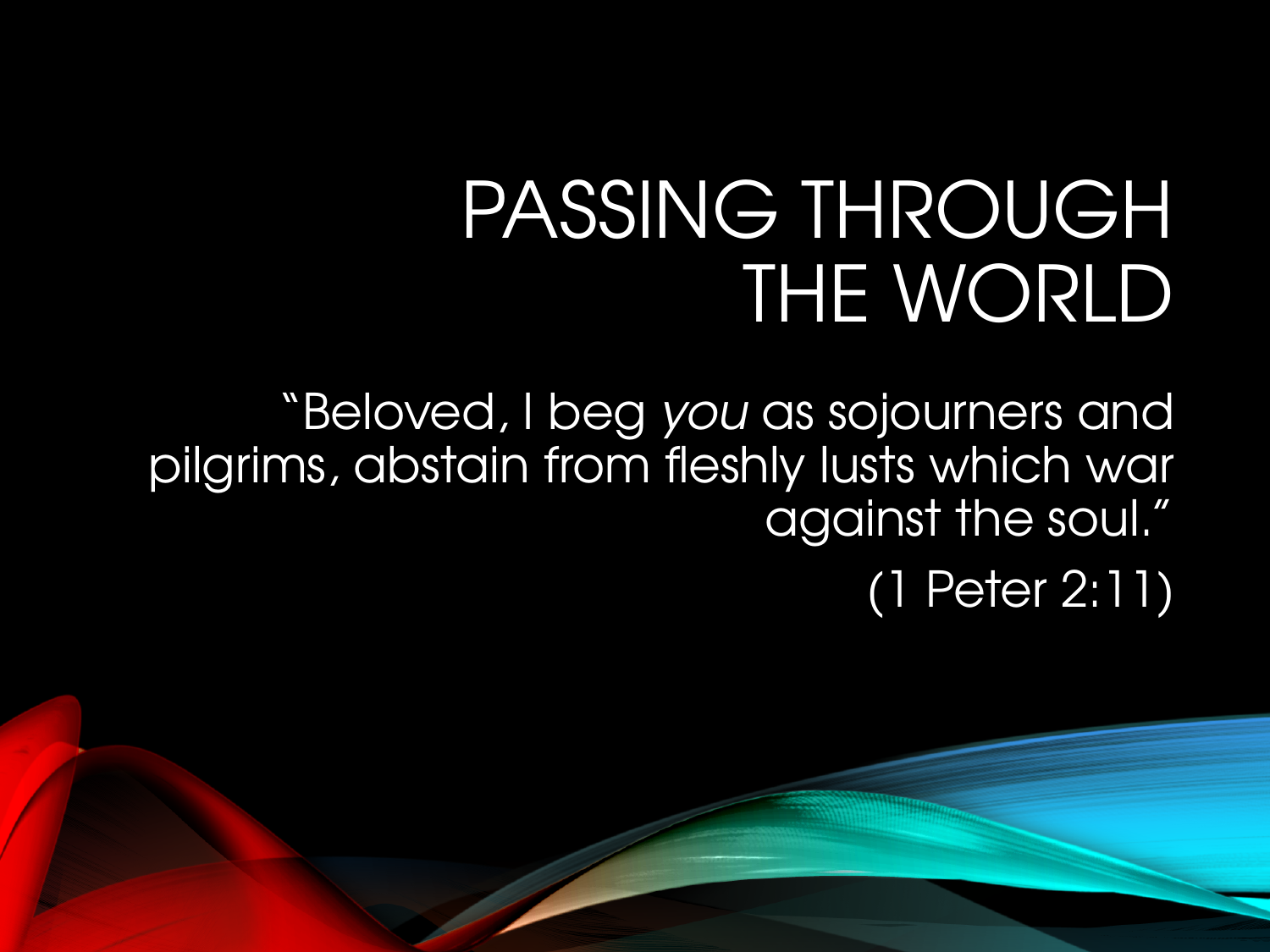

# Passing Through the World
“Beloved, I beg you as sojourners and pilgrims, abstain from fleshly lusts which war against the soul.”
(1 Peter 2:11)